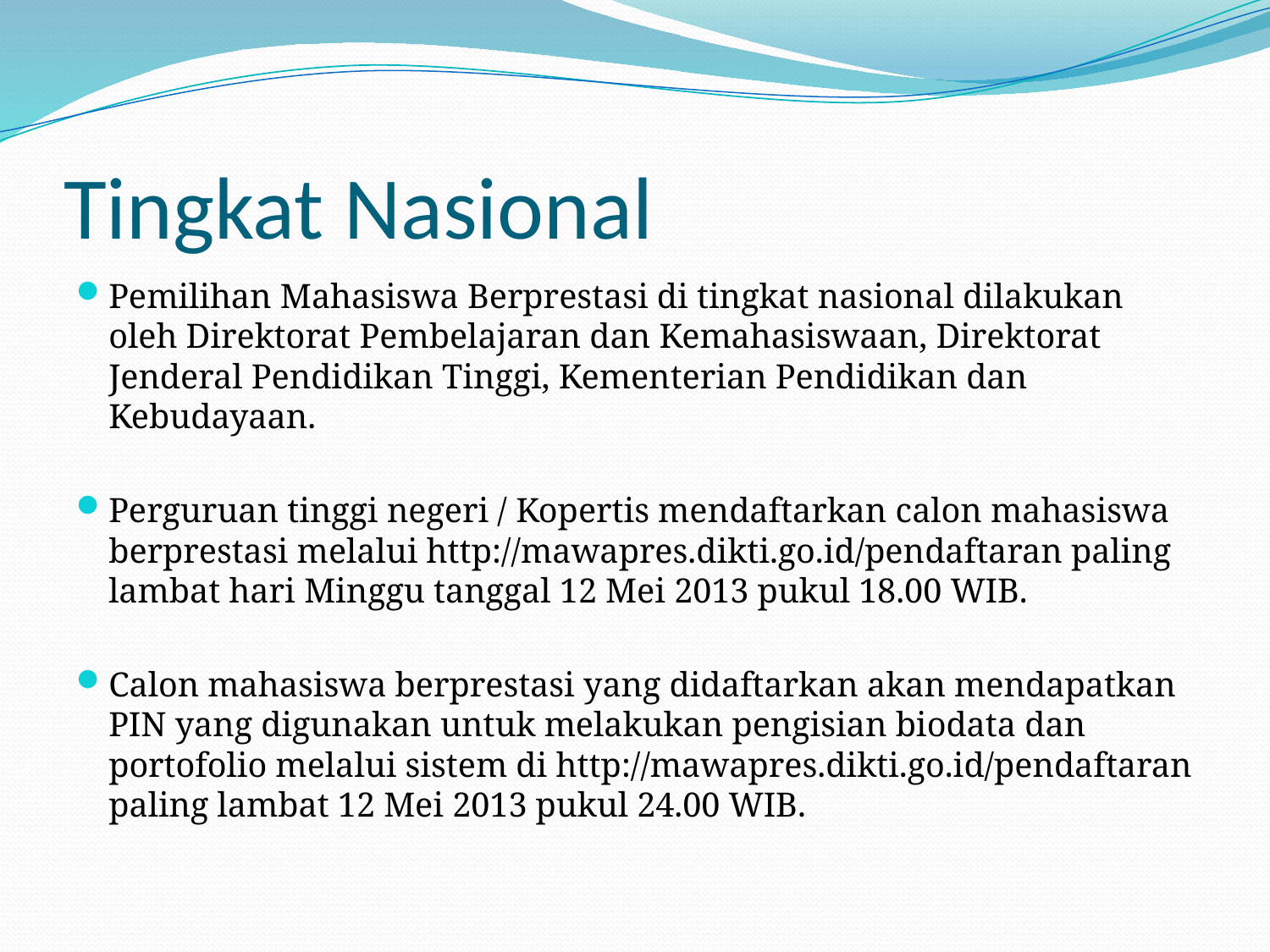

# Tingkat Nasional
Pemilihan Mahasiswa Berprestasi di tingkat nasional dilakukan oleh Direktorat Pembelajaran dan Kemahasiswaan, Direktorat Jenderal Pendidikan Tinggi, Kementerian Pendidikan dan Kebudayaan.

Perguruan tinggi negeri / Kopertis mendaftarkan calon mahasiswa berprestasi melalui http://mawapres.dikti.go.id/pendaftaran paling lambat hari Minggu tanggal 12 Mei 2013 pukul 18.00 WIB.

Calon mahasiswa berprestasi yang didaftarkan akan mendapatkan PIN yang digunakan untuk melakukan pengisian biodata dan portofolio melalui sistem di http://mawapres.dikti.go.id/pendaftaran paling lambat 12 Mei 2013 pukul 24.00 WIB.